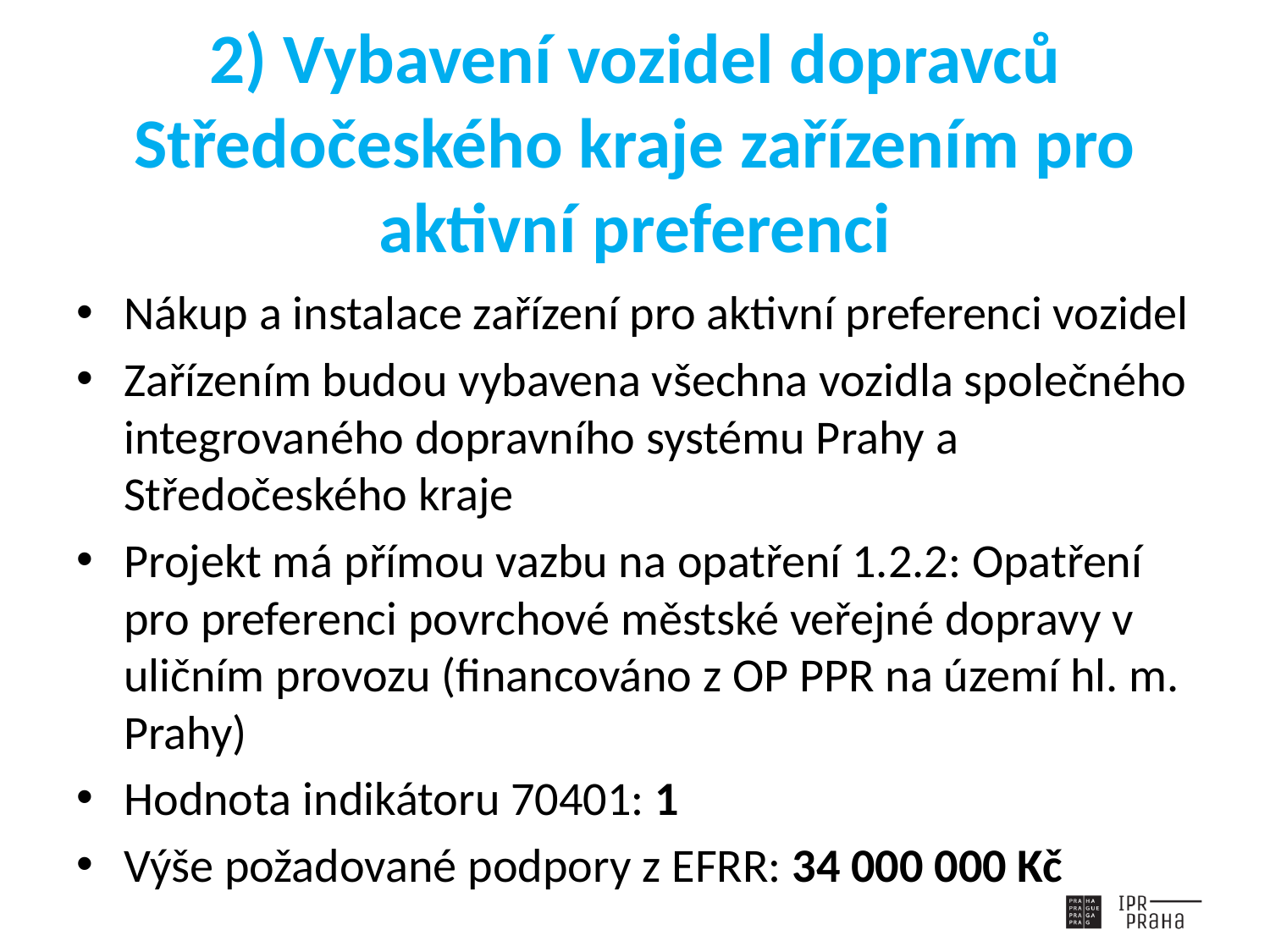

# 2) Vybavení vozidel dopravců Středočeského kraje zařízením pro aktivní preferenci
Nákup a instalace zařízení pro aktivní preferenci vozidel
Zařízením budou vybavena všechna vozidla společného integrovaného dopravního systému Prahy a Středočeského kraje
Projekt má přímou vazbu na opatření 1.2.2: Opatření pro preferenci povrchové městské veřejné dopravy v uličním provozu (financováno z OP PPR na území hl. m. Prahy)
Hodnota indikátoru 70401: 1
Výše požadované podpory z EFRR: 34 000 000 Kč